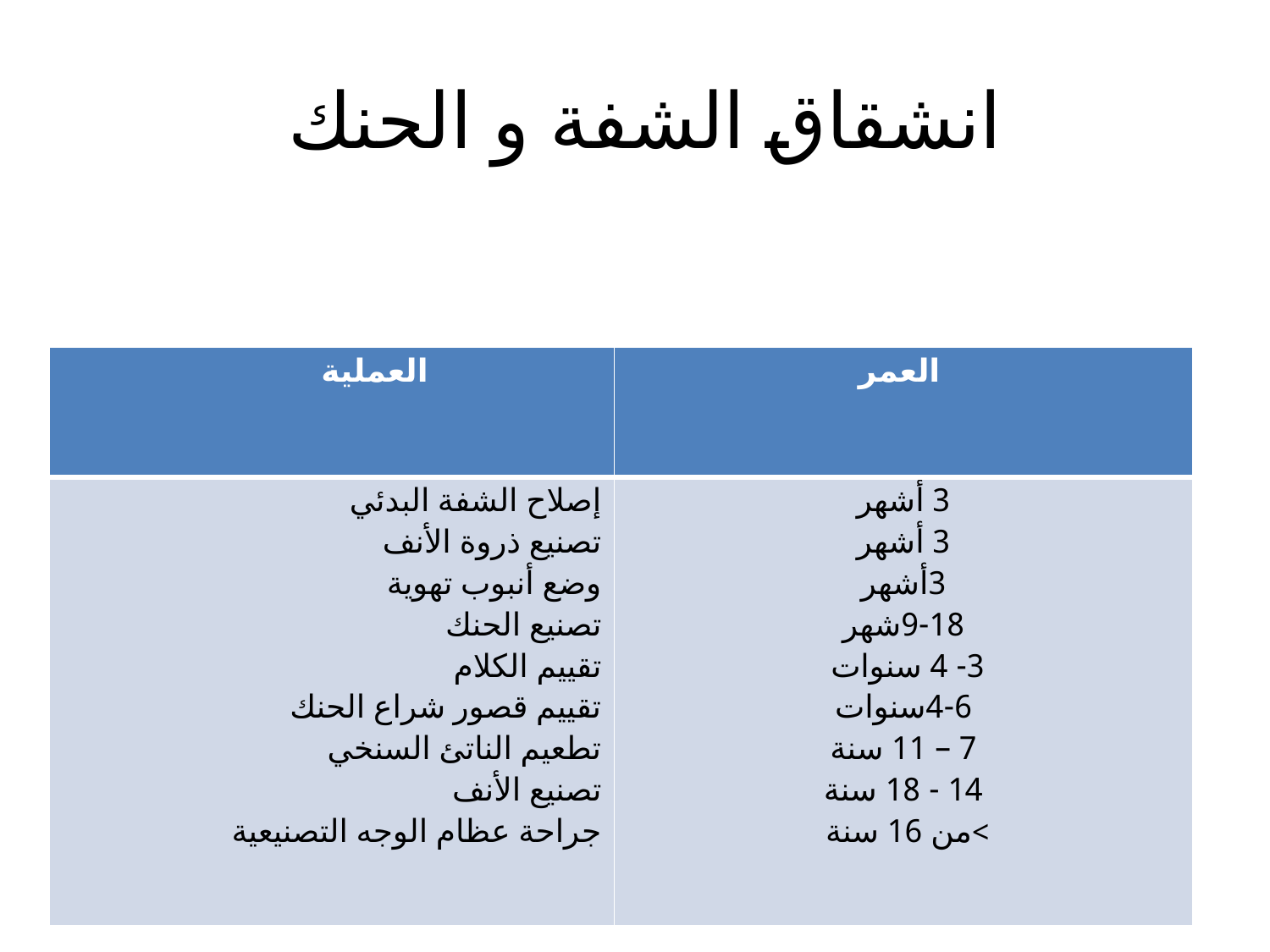

# انشقاق الشفة و الحنك
| العملية | العمر |
| --- | --- |
| إصلاح الشفة البدئي تصنيع ذروة الأنف وضع أنبوب تهوية تصنيع الحنك تقييم الكلام تقييم قصور شراع الحنك تطعيم الناتئ السنخي تصنيع الأنف جراحة عظام الوجه التصنيعية | 3 أشهر 3 أشهر 3أشهر 9-18شهر 3- 4 سنوات 4-6سنوات 7 – 11 سنة 14 - 18 سنة >من 16 سنة |